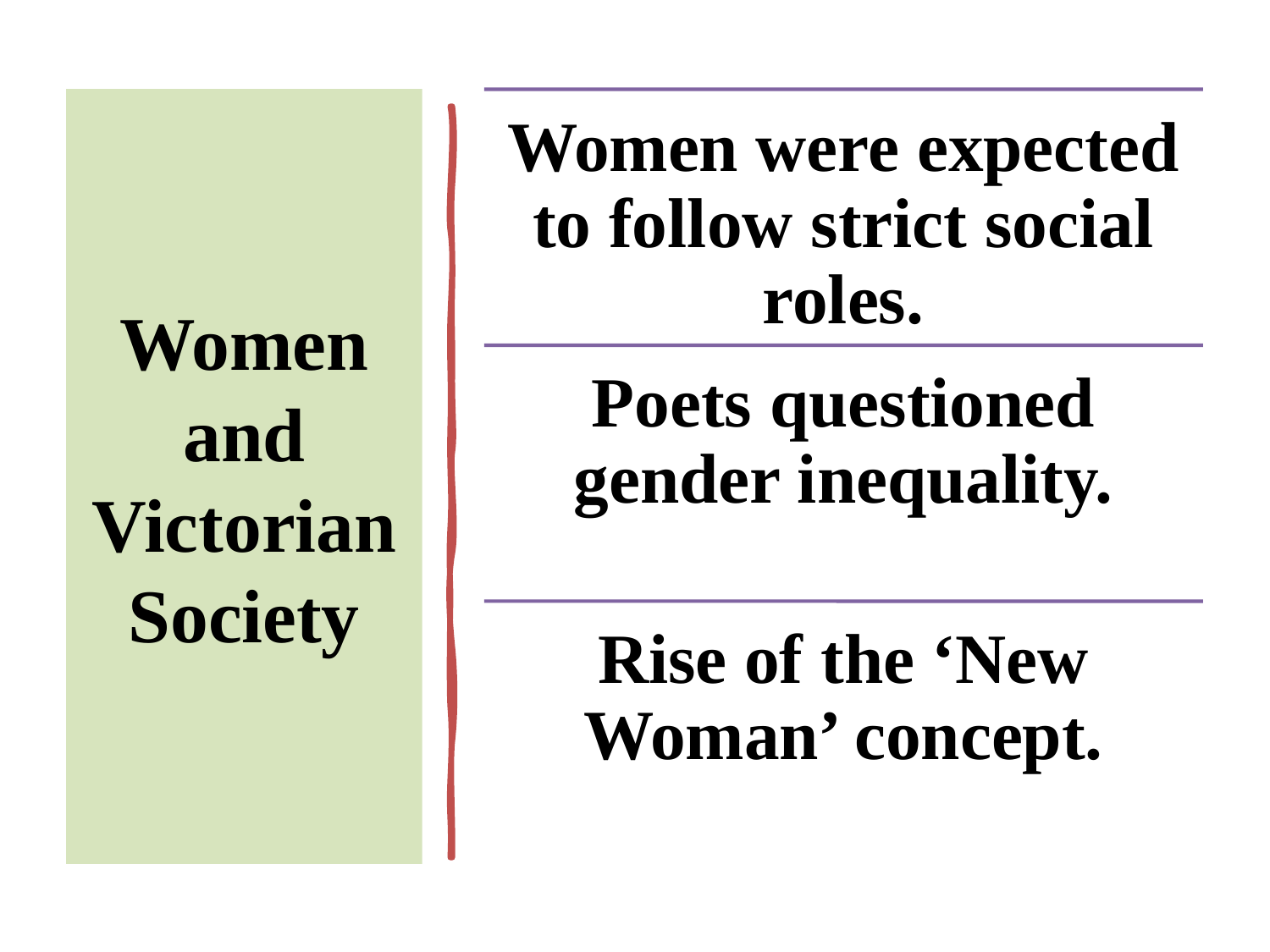

Women were expected to follow strict social roles.
Poets questioned gender inequality.
Rise of the ‘New Woman’ concept.
# Women and Victorian Society